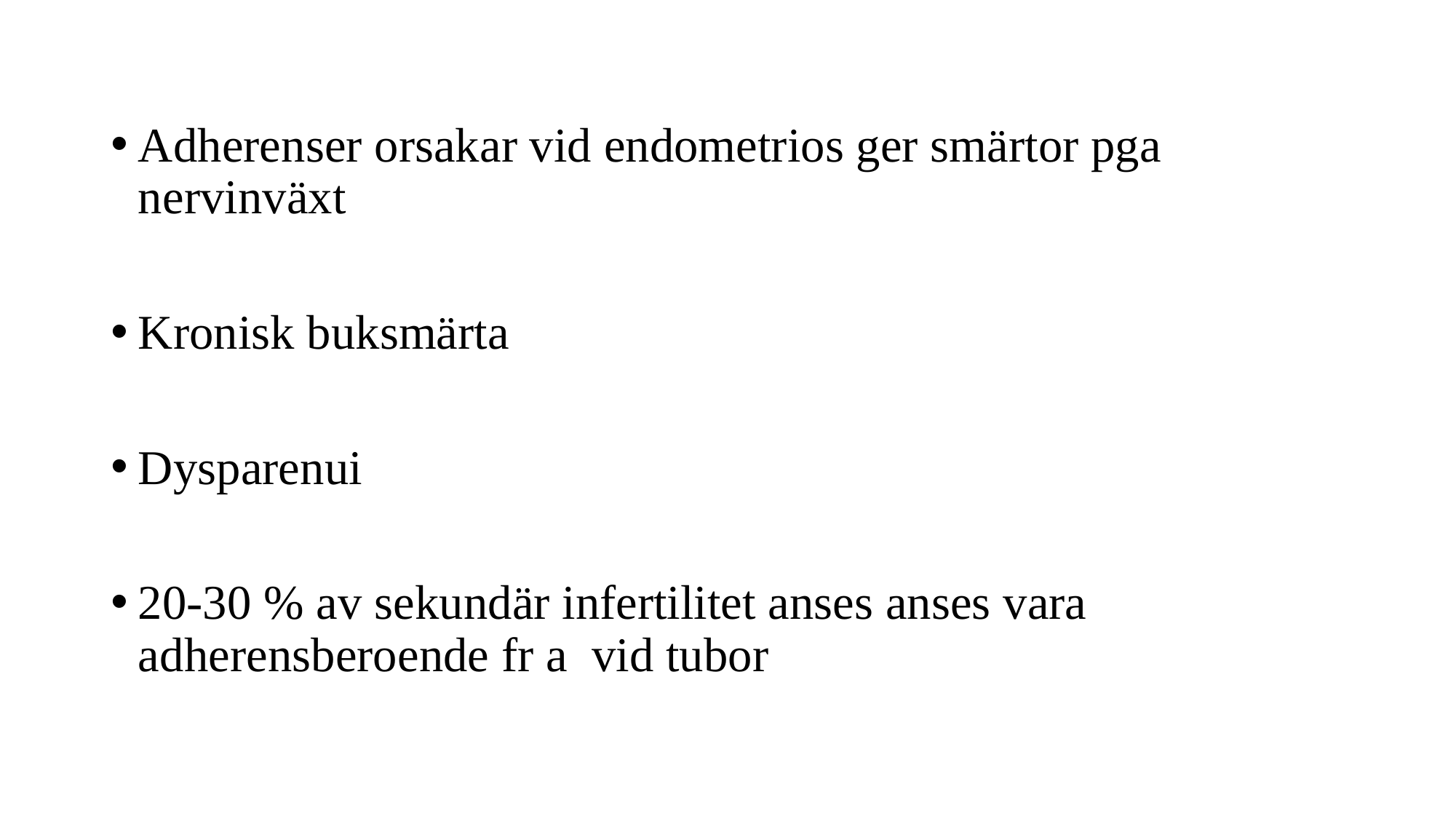

Adherenser orsakar vid endometrios ger smärtor pga nervinväxt

Kronisk buksmärta

Dysparenui

20-30 % av sekundär infertilitet anses anses vara adherensberoende fr a  vid tubor